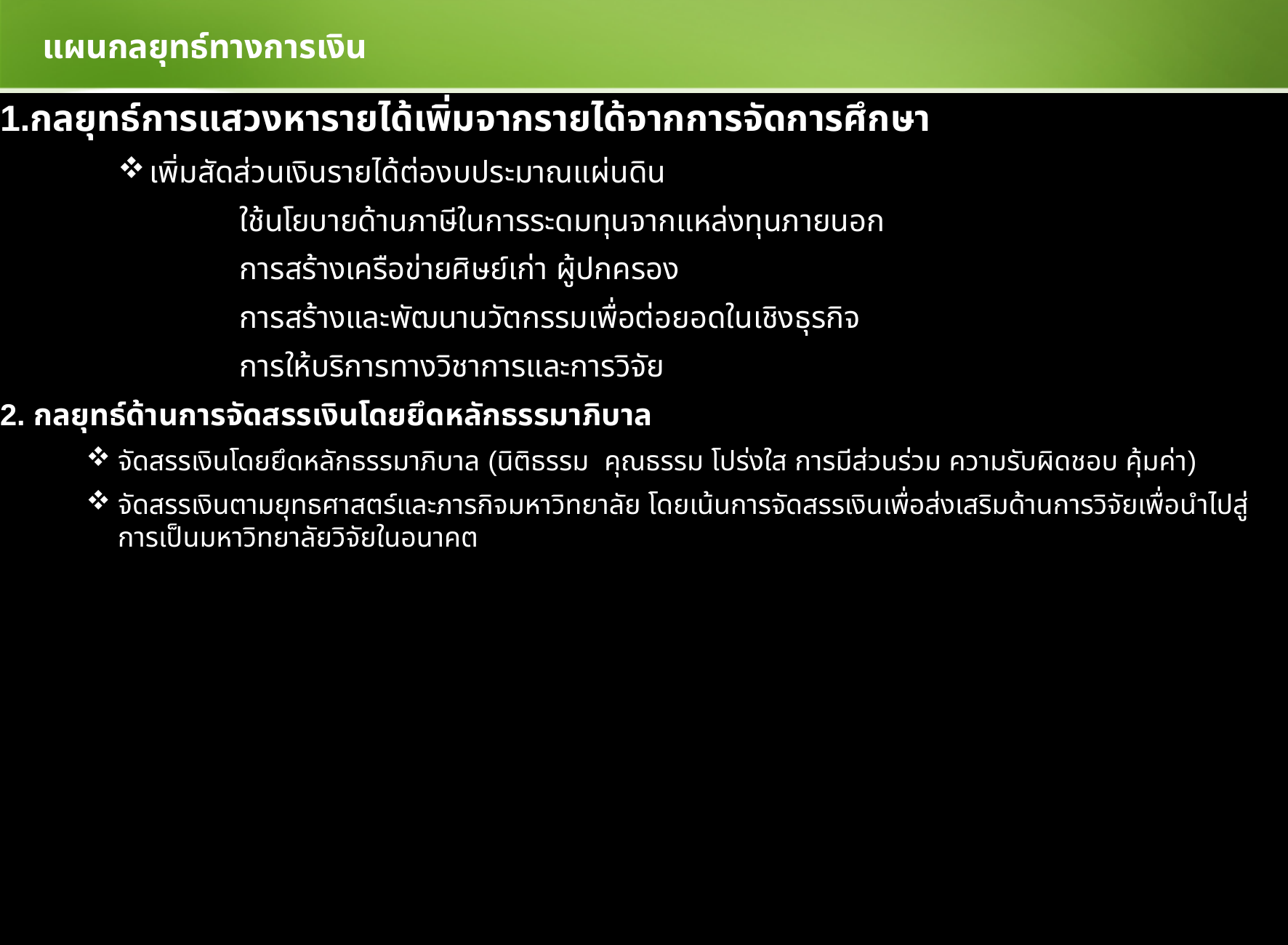

# แผนกลยุทธ์ทางการเงิน
1.กลยุทธ์การแสวงหารายได้เพิ่มจากรายได้จากการจัดการศึกษา
เพิ่มสัดส่วนเงินรายได้ต่องบประมาณแผ่นดิน
			ใช้นโยบายด้านภาษีในการระดมทุนจากแหล่งทุนภายนอก
			การสร้างเครือข่ายศิษย์เก่า ผู้ปกครอง
			การสร้างและพัฒนานวัตกรรมเพื่อต่อยอดในเชิงธุรกิจ
			การให้บริการทางวิชาการและการวิจัย
2. กลยุทธ์ด้านการจัดสรรเงินโดยยึดหลักธรรมาภิบาล
จัดสรรเงินโดยยึดหลักธรรมาภิบาล (นิติธรรม  คุณธรรม โปร่งใส การมีส่วนร่วม ความรับผิดชอบ คุ้มค่า)
จัดสรรเงินตามยุทธศาสตร์และภารกิจมหาวิทยาลัย โดยเน้นการจัดสรรเงินเพื่อส่งเสริมด้านการวิจัยเพื่อนำไปสู่การเป็นมหาวิทยาลัยวิจัยในอนาคต